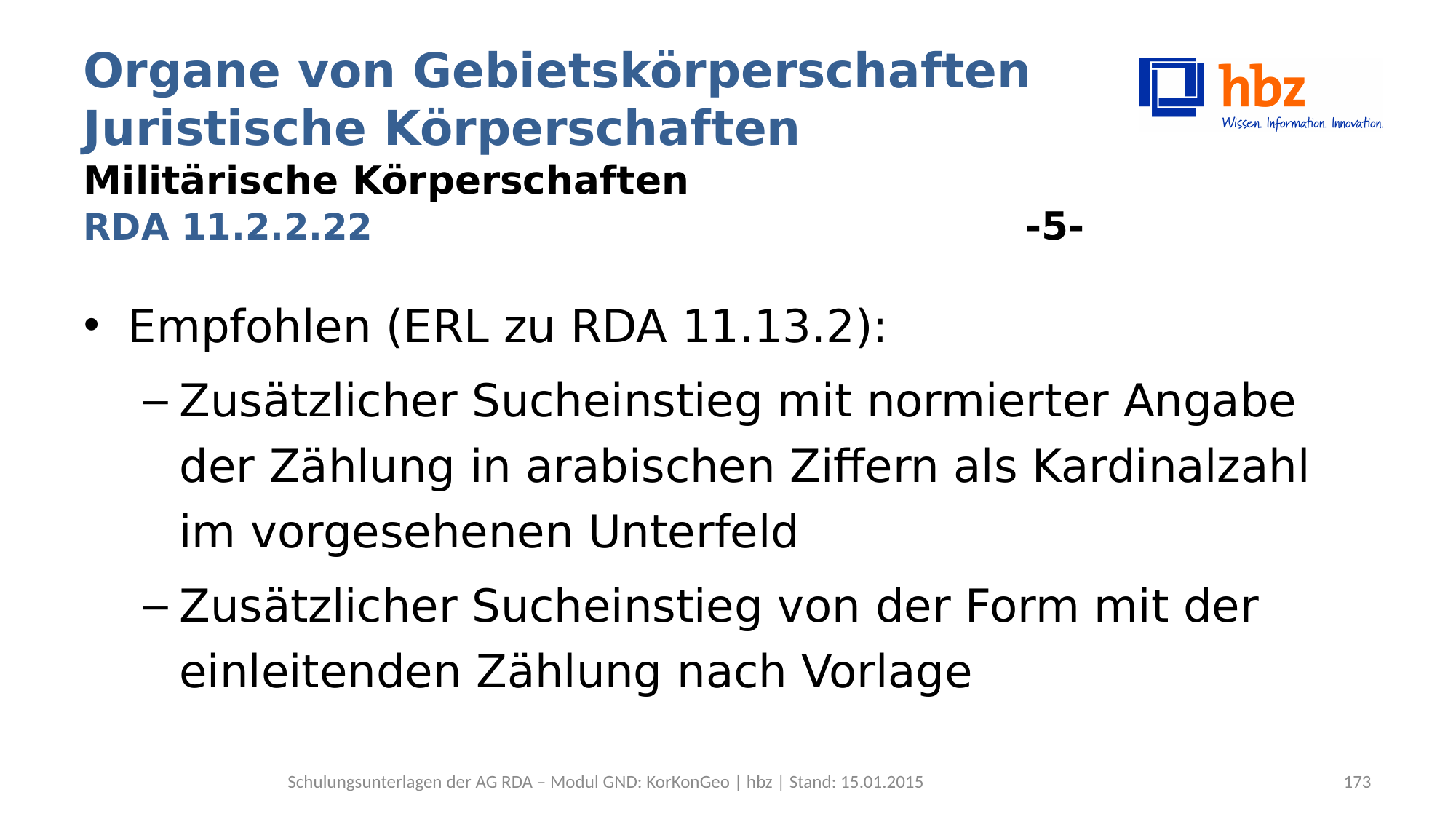

# Organe von Gebietskörperschaften Juristische Körperschaften Militärische Körperschaften RDA 11.2.2.22                                                    -5-
Empfohlen (ERL zu RDA 11.13.2):
Zusätzlicher Sucheinstieg mit normierter Angabe der Zählung in arabischen Ziffern als Kardinalzahl im vorgesehenen Unterfeld
Zusätzlicher Sucheinstieg von der Form mit der einleitenden Zählung nach Vorlage

Schulungsunterlagen der AG RDA – Modul GND: KorKonGeo | hbz | Stand: 15.01.2015
173